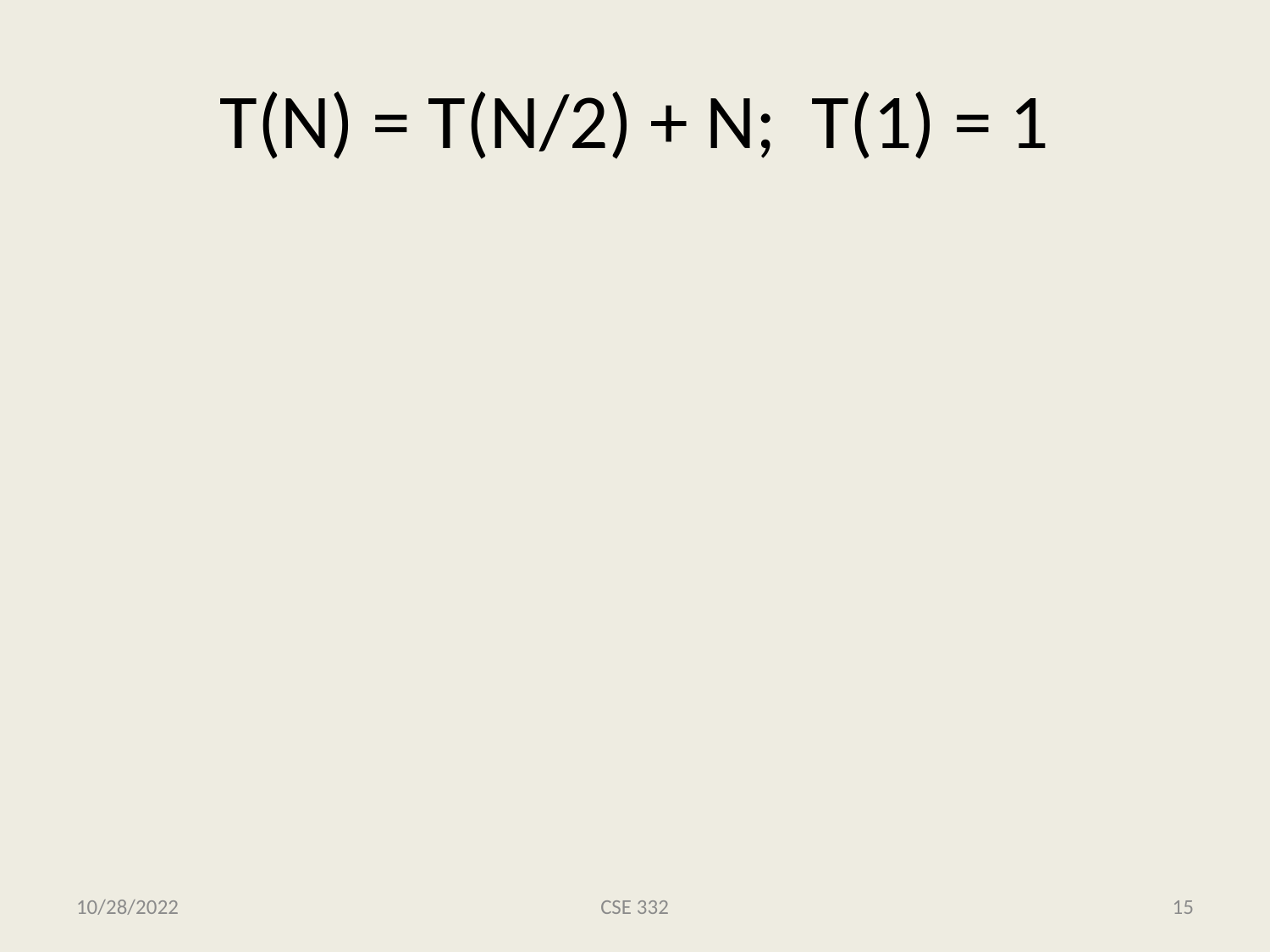

# T(N) = T(N/2) + N;  T(1) = 1

10/28/2022
CSE 332
15